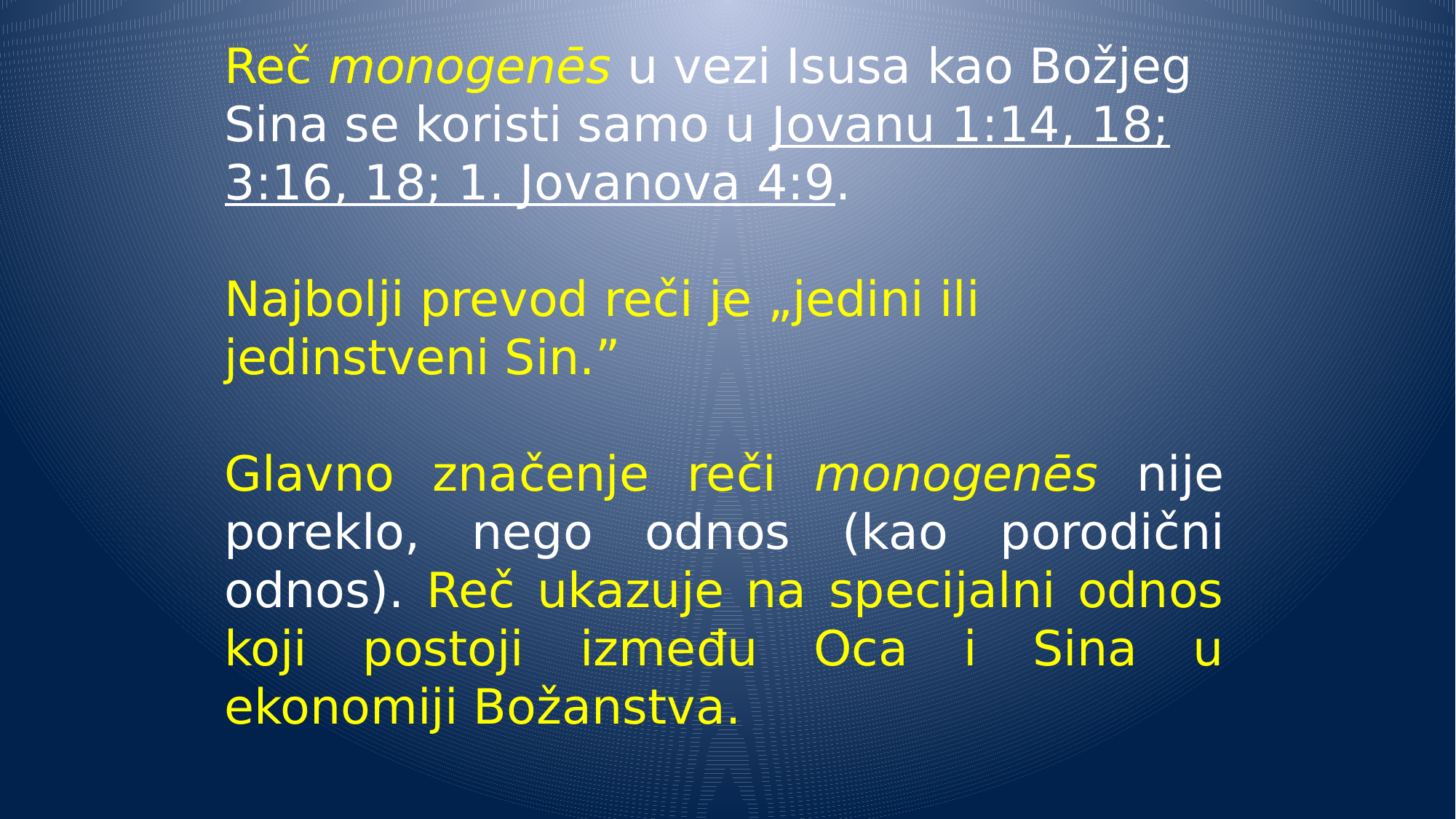

Reč monogenēs u vezi Isusa kao Božjeg Sina se koristi samo u Jovanu 1:14, 18; 3:16, 18; 1. Jovanova 4:9.

Najbolji prevod reči je „jedini ili jedinstveni Sin.”

Glavno značenje reči monogenēs nije poreklo, nego odnos (kao porodični odnos). Reč ukazuje na specijalni odnos koji postoji između Oca i Sina u ekonomiji Božanstva.